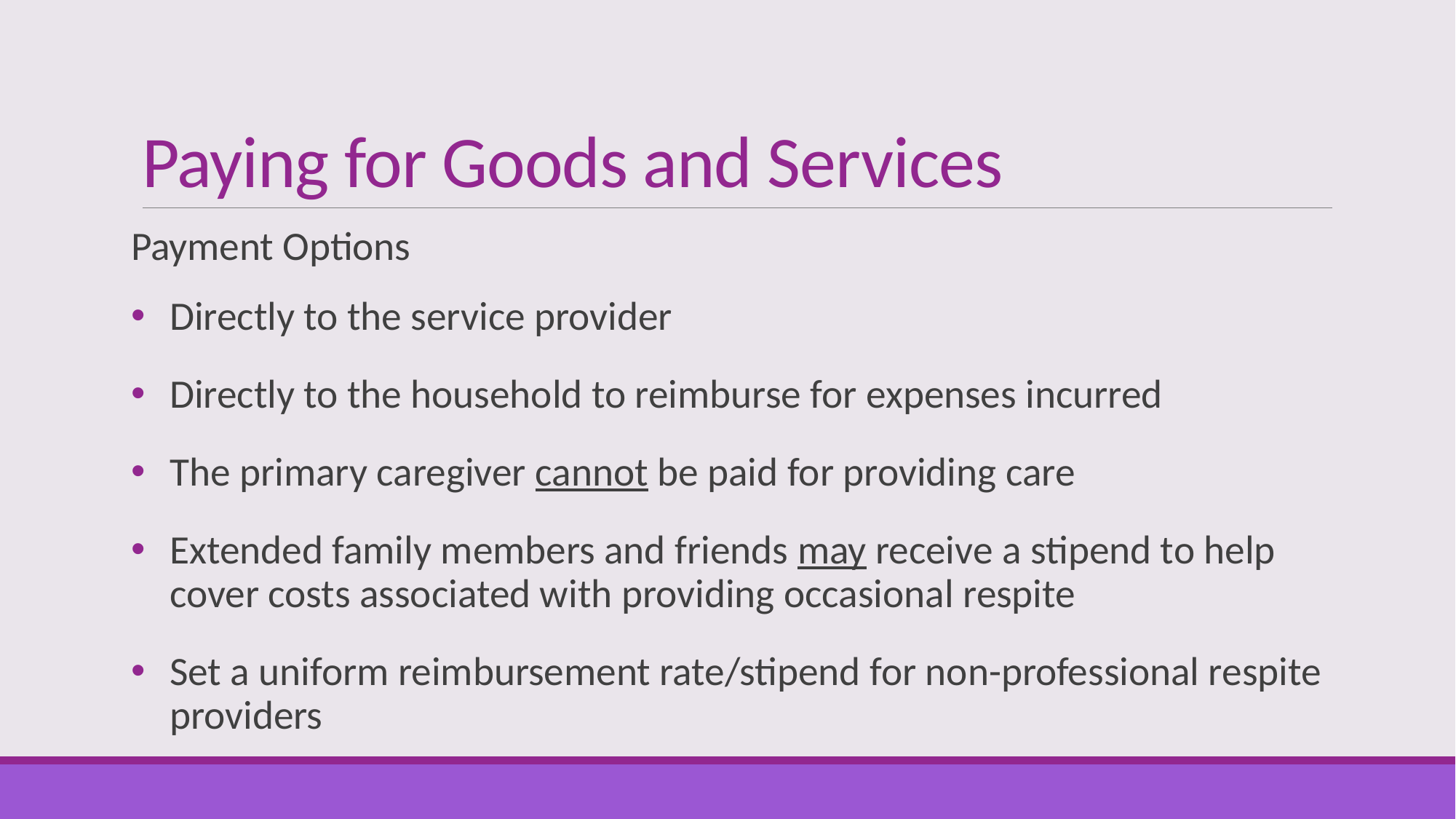

# Paying for Goods and Services
Payment Options
Directly to the service provider
Directly to the household to reimburse for expenses incurred
The primary caregiver cannot be paid for providing care
Extended family members and friends may receive a stipend to help cover costs associated with providing occasional respite
Set a uniform reimbursement rate/stipend for non-professional respite providers